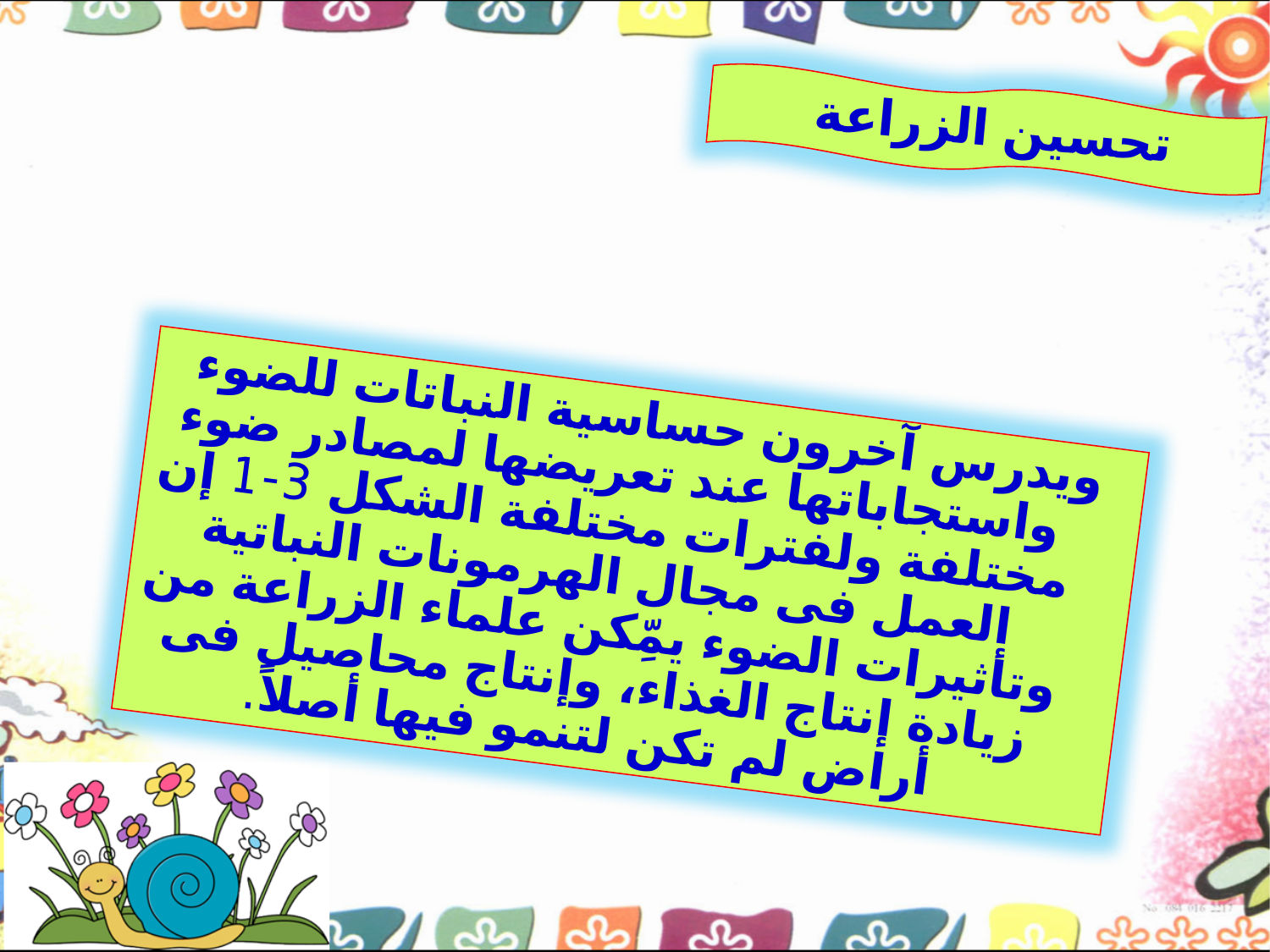

تحسين الزراعة
ويدرس آخرون حساسية النباتات للضوء واستجاباتها عند تعريضها لمصادر ضوء مختلفة ولفترات مختلفة الشكل 3-1 إن العمل فى مجال الهرمونات النباتية وتأثيرات الضوء يمِّكن علماء الزراعة من زيادة إنتاج الغذاء، وإنتاج محاصيل فى أراض لم تكن لتنمو فيها أصلاً.